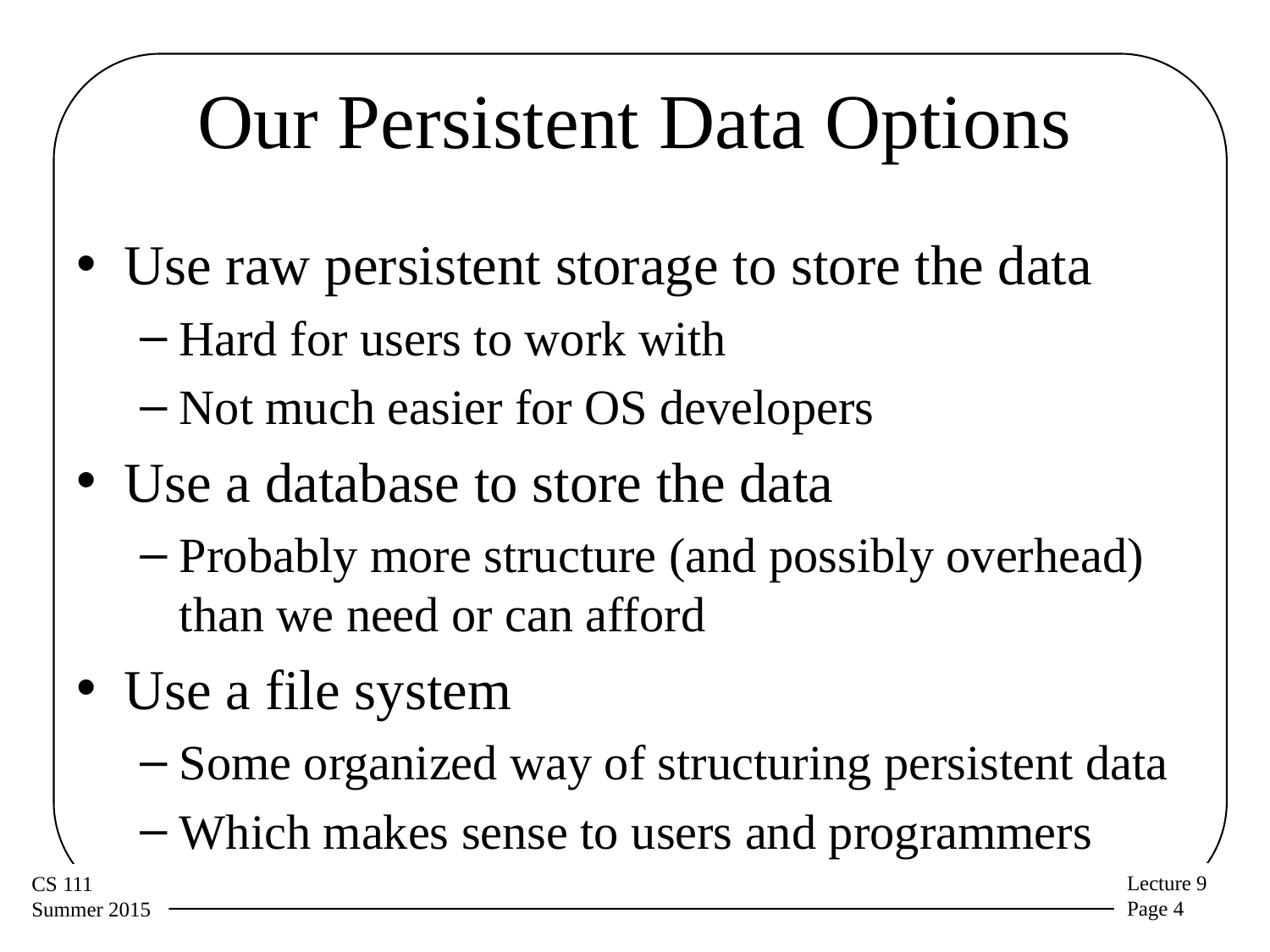

# Our Persistent Data Options
Use raw persistent storage to store the data
Hard for users to work with
Not much easier for OS developers
Use a database to store the data
Probably more structure (and possibly overhead) than we need or can afford
Use a file system
Some organized way of structuring persistent data
Which makes sense to users and programmers